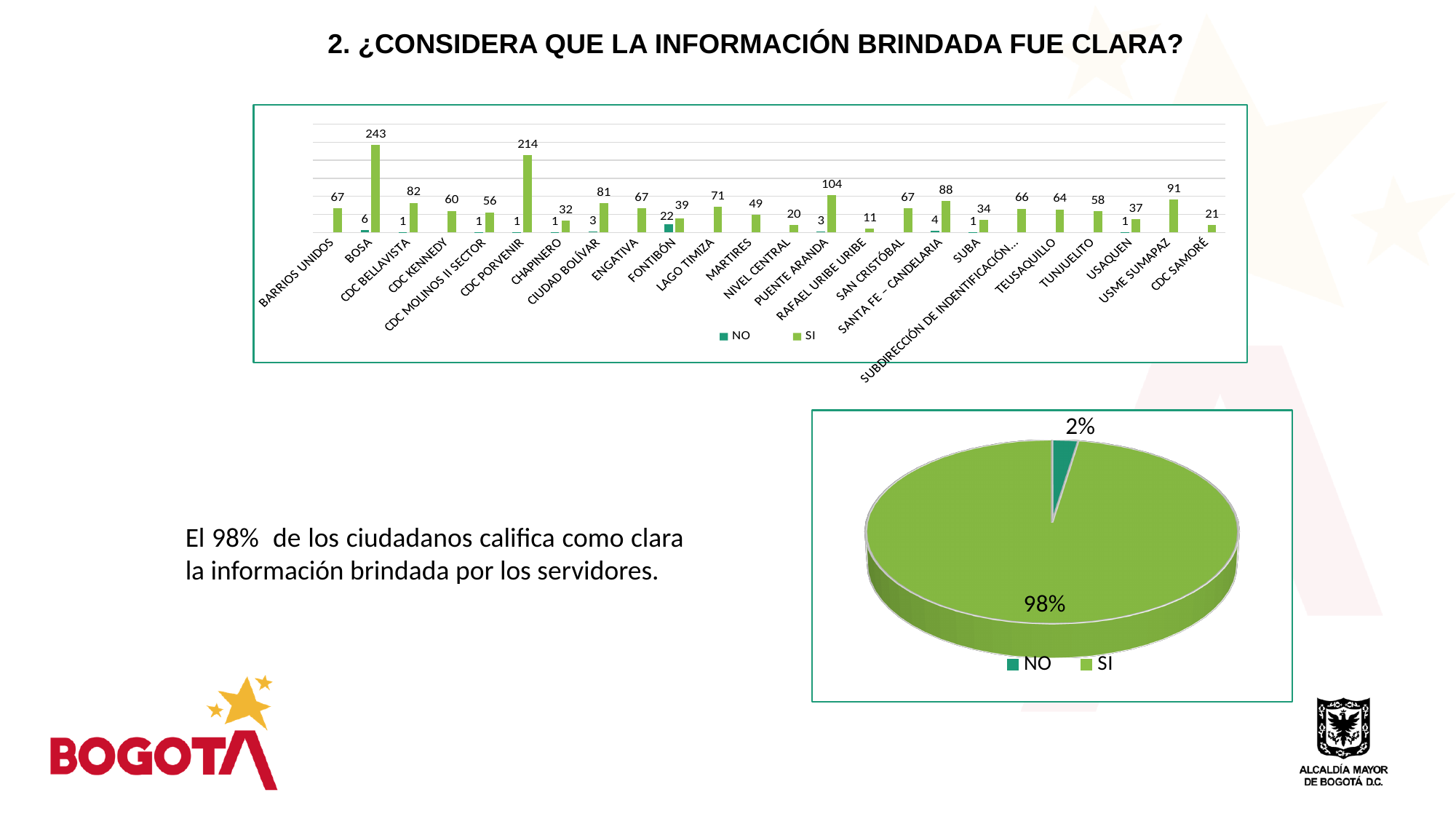

2. ¿CONSIDERA QUE LA INFORMACIÓN BRINDADA FUE CLARA?

### Chart

| Category | NO | SI |
|---|---|---|
| BARRIOS UNIDOS | None | 67.0 |
| BOSA | 6.0 | 243.0 |
| CDC BELLAVISTA | 1.0 | 82.0 |
| CDC KENNEDY | None | 60.0 |
| CDC MOLINOS II SECTOR | 1.0 | 56.0 |
| CDC PORVENIR | 1.0 | 214.0 |
| CHAPINERO | 1.0 | 32.0 |
| CIUDAD BOLÍVAR | 3.0 | 81.0 |
| ENGATIVA | None | 67.0 |
| FONTIBÓN | 22.0 | 39.0 |
| LAGO TIMIZA | None | 71.0 |
| MARTIRES | None | 49.0 |
| NIVEL CENTRAL | None | 20.0 |
| PUENTE ARANDA | 3.0 | 104.0 |
| RAFAEL URIBE URIBE | None | 11.0 |
| SAN CRISTÓBAL | None | 67.0 |
| SANTA FE – CANDELARIA | 4.0 | 88.0 |
| SUBA | 1.0 | 34.0 |
| SUBDIRECCIÓN DE INDENTIFICACIÓN Y CARACTERIZACIÓN | None | 66.0 |
| TEUSAQUILLO | None | 64.0 |
| TUNJUELITO | None | 58.0 |
| USAQUEN | 1.0 | 37.0 |
| USME SUMAPAZ | None | 91.0 |
| CDC SAMORÉ | None | 21.0 |

[unsupported chart]

El 98%  de los ciudadanos califica como clara la información brindada por los servidores.